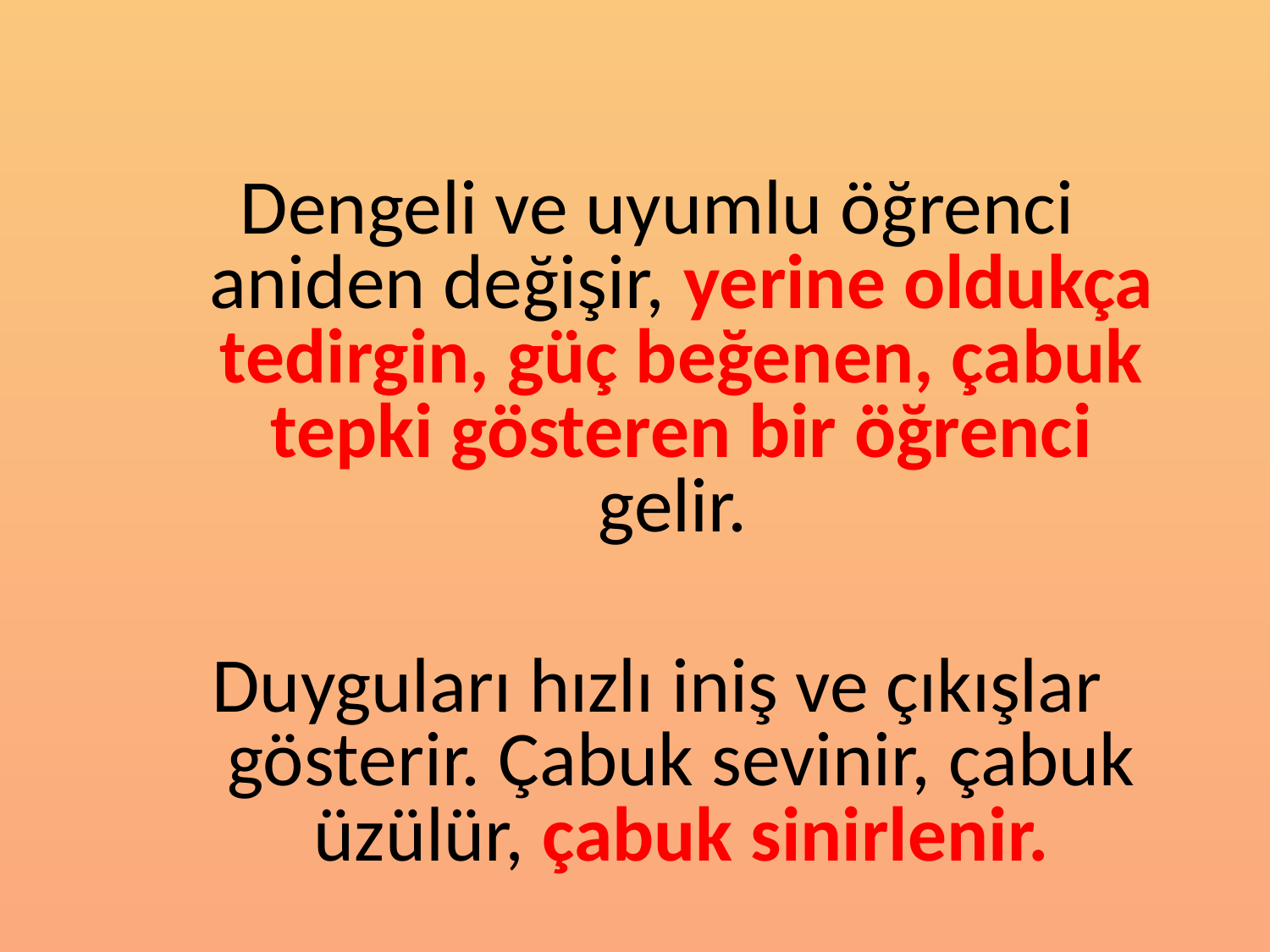

Dengeli ve uyumlu öğrenci aniden değişir, yerine oldukça tedirgin, güç beğenen, çabuk tepki gösteren bir öğrenci gelir.

Duyguları hızlı iniş ve çıkışlar gösterir. Çabuk sevinir, çabuk üzülür, çabuk sinirlenir.